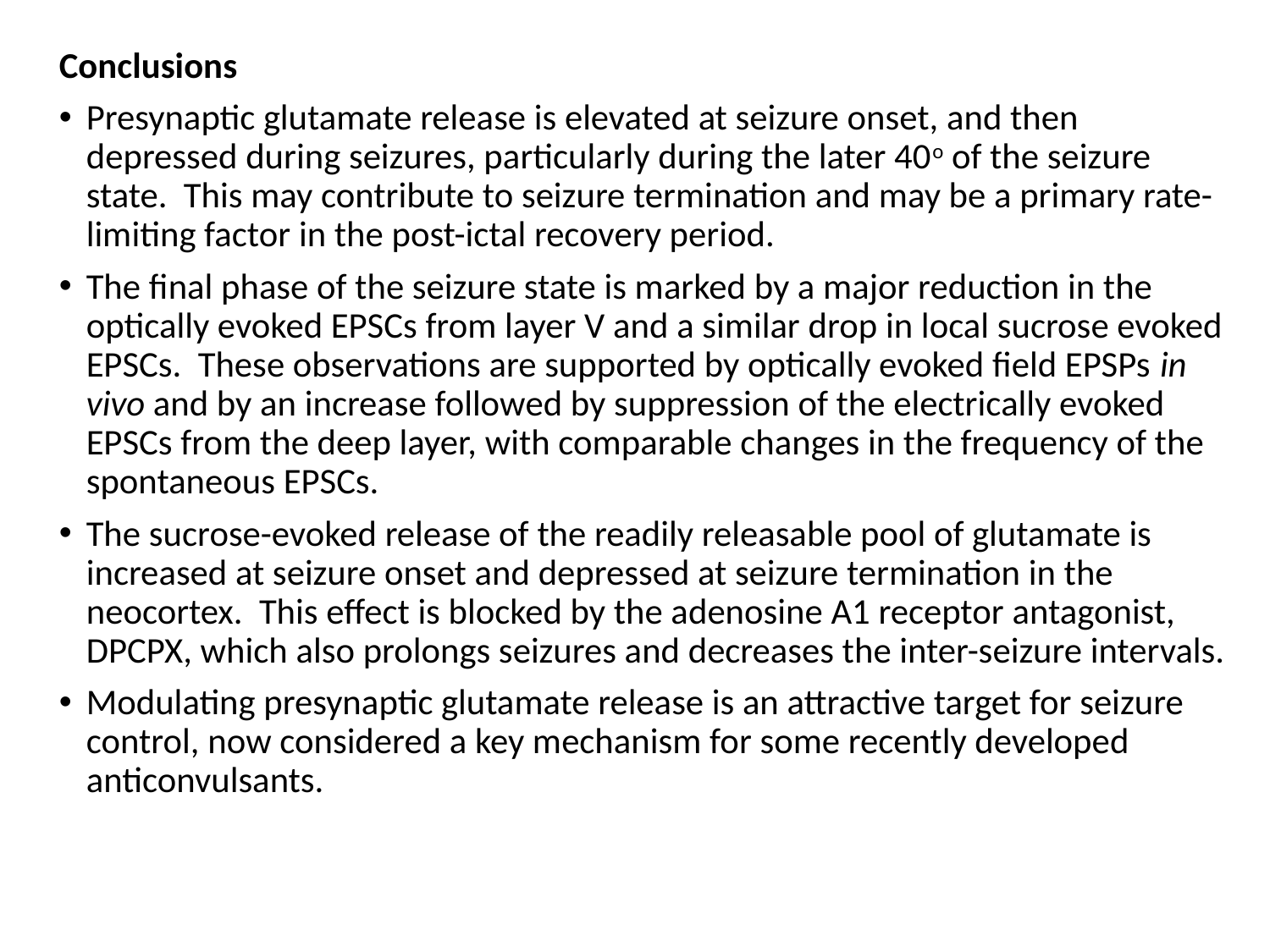

Conclusions
Presynaptic glutamate release is elevated at seizure onset, and then depressed during seizures, particularly during the later 40o of the seizure state.  This may contribute to seizure termination and may be a primary rate-limiting factor in the post-ictal recovery period.
The final phase of the seizure state is marked by a major reduction in the optically evoked EPSCs from layer V and a similar drop in local sucrose evoked EPSCs.  These observations are supported by optically evoked field EPSPs in vivo and by an increase followed by suppression of the electrically evoked EPSCs from the deep layer, with comparable changes in the frequency of the spontaneous EPSCs.
The sucrose-evoked release of the readily releasable pool of glutamate is increased at seizure onset and depressed at seizure termination in the neocortex.  This effect is blocked by the adenosine A1 receptor antagonist, DPCPX, which also prolongs seizures and decreases the inter-seizure intervals.
Modulating presynaptic glutamate release is an attractive target for seizure control, now considered a key mechanism for some recently developed anticonvulsants.